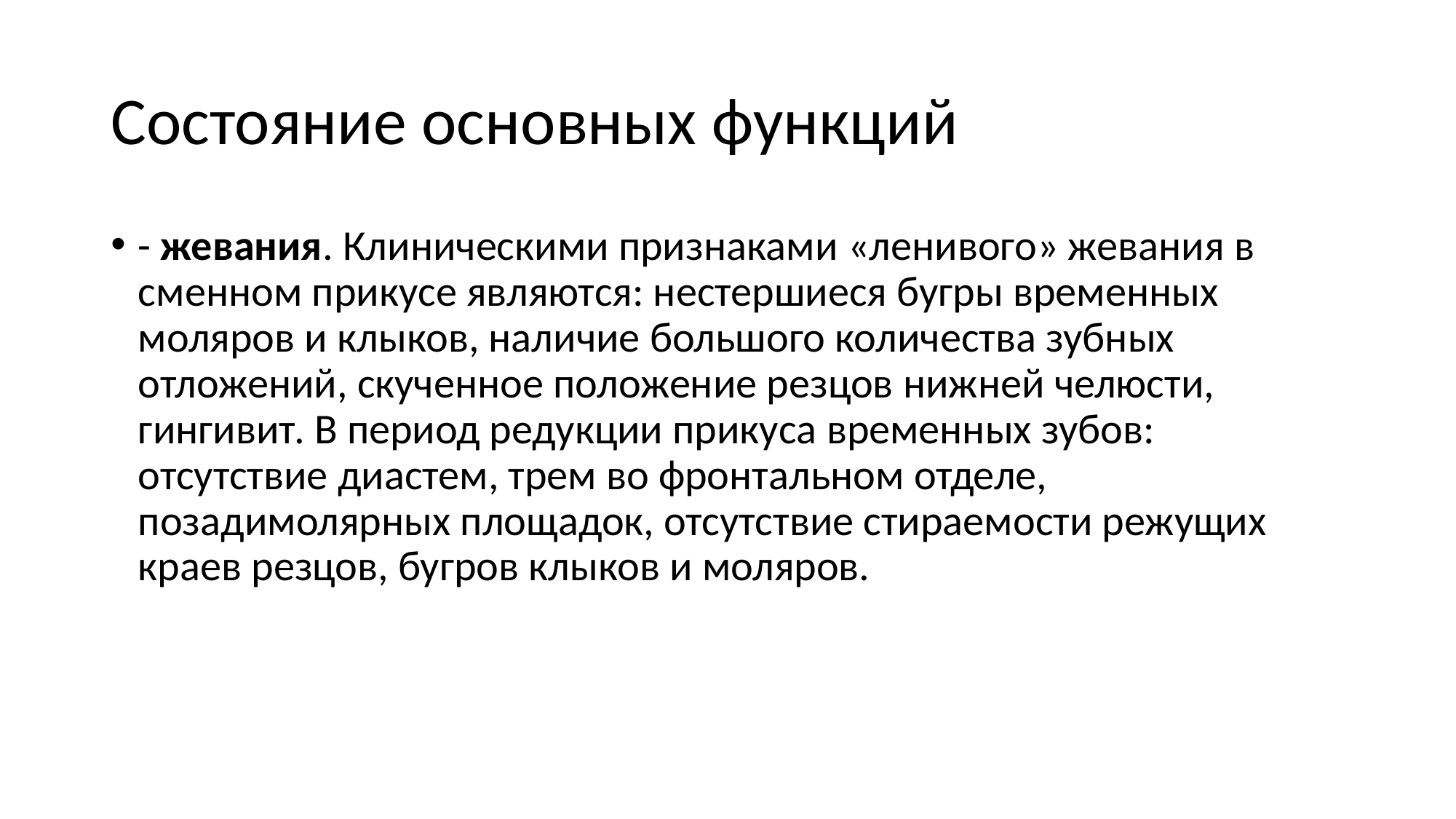

# Состояние основных функций
- жевания. Клиническими признаками «ленивого» жевания в сменном прикусе являются: нестершиеся бугры временных моляров и клыков, наличие большого количества зубных отложений, скученное положение резцов нижней челюсти, гингивит. В период редукции прикуса временных зубов: отсутствие диастем, трем во фронтальном отделе, позадимолярных площадок, отсутствие стираемости режущих краев резцов, бугров клыков и моляров.